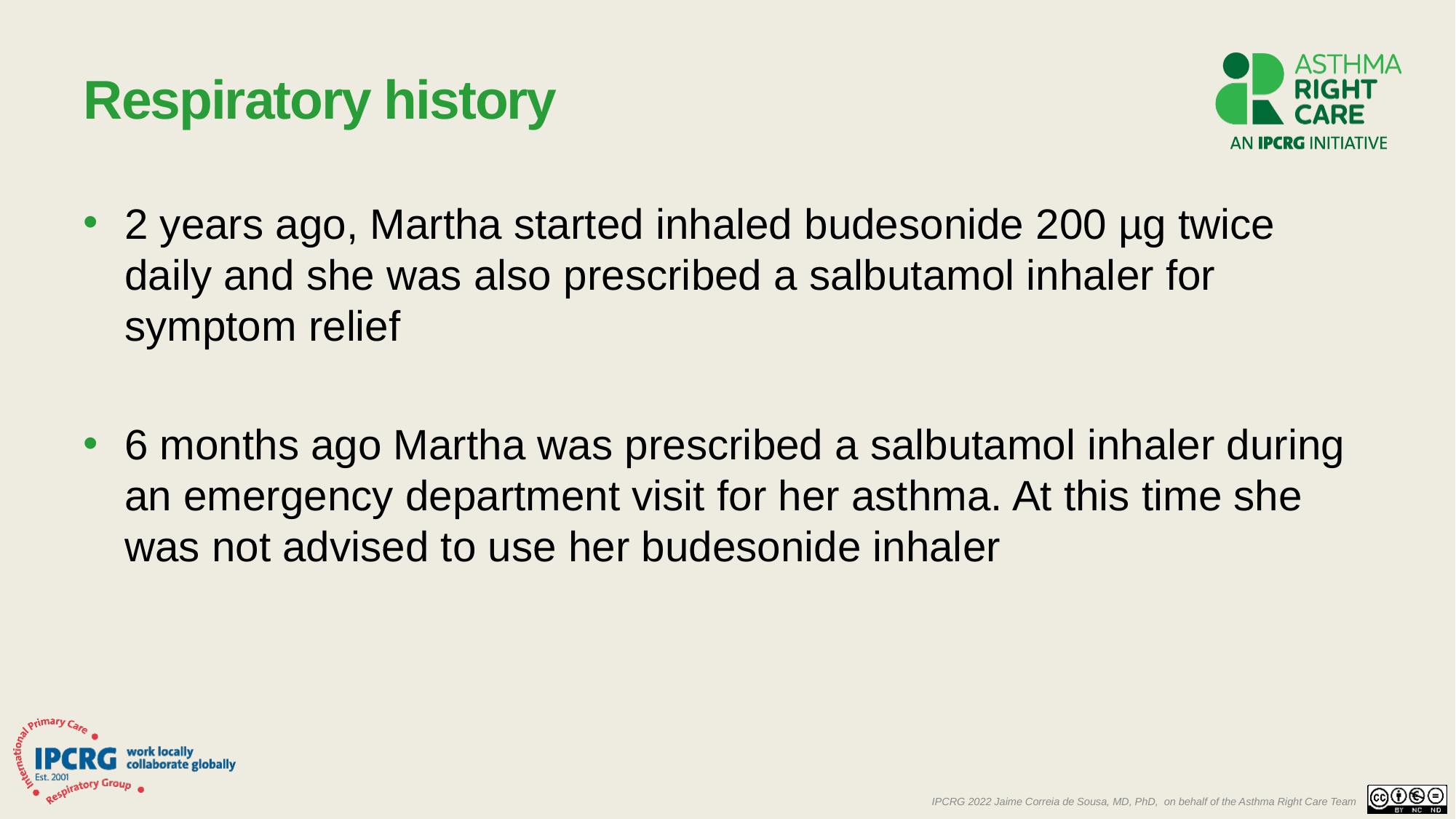

# Respiratory history
2 years ago, Martha started inhaled budesonide 200 µg twice daily and she was also prescribed a salbutamol inhaler for symptom relief

6 months ago Martha was prescribed a salbutamol inhaler during an emergency department visit for her asthma. At this time she was not advised to use her budesonide inhaler